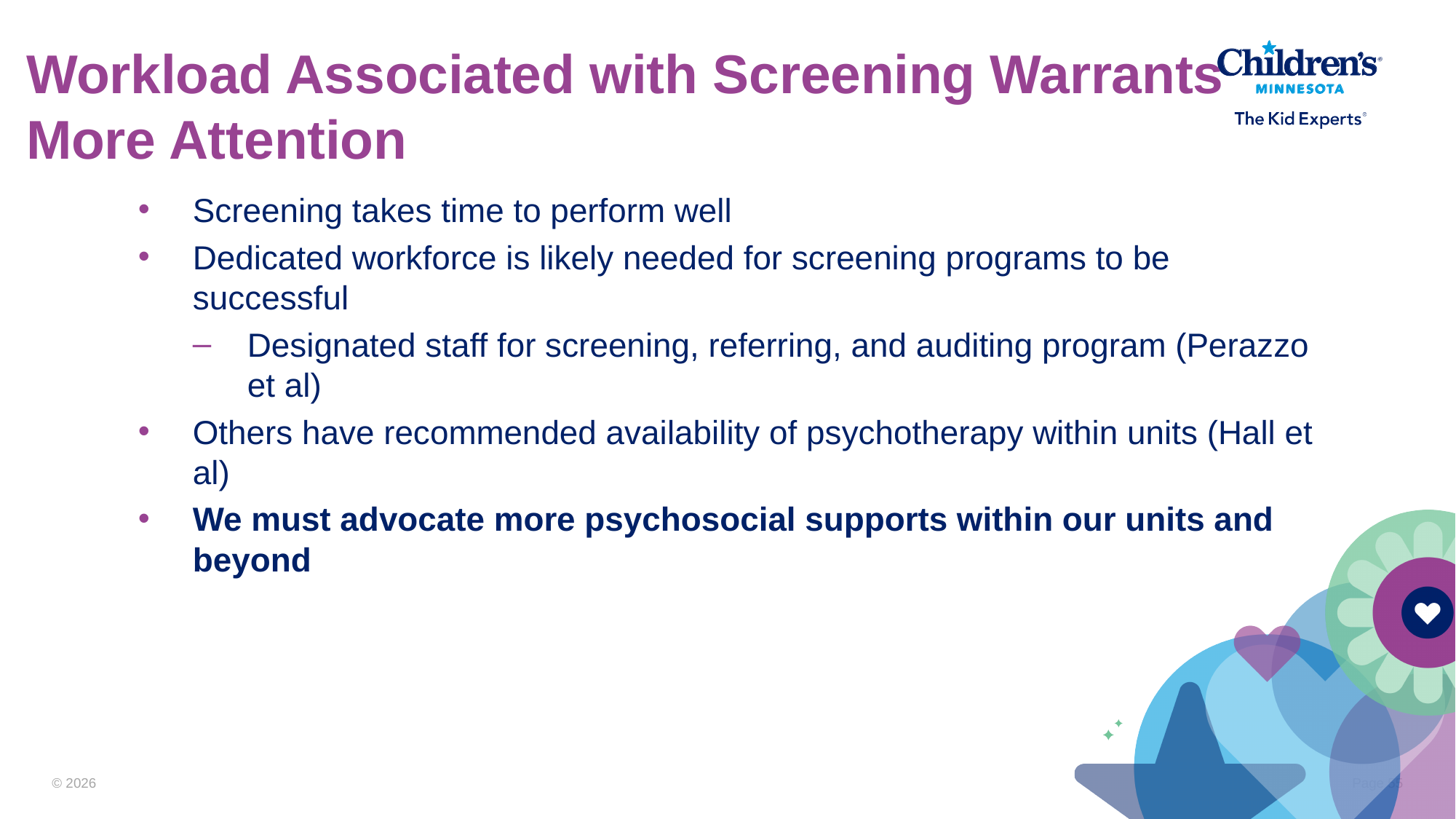

# Workload Associated with Screening Warrants More Attention
Screening takes time to perform well
Dedicated workforce is likely needed for screening programs to be successful
Designated staff for screening, referring, and auditing program (Perazzo et al)
Others have recommended availability of psychotherapy within units (Hall et al)
We must advocate more psychosocial supports within our units and beyond